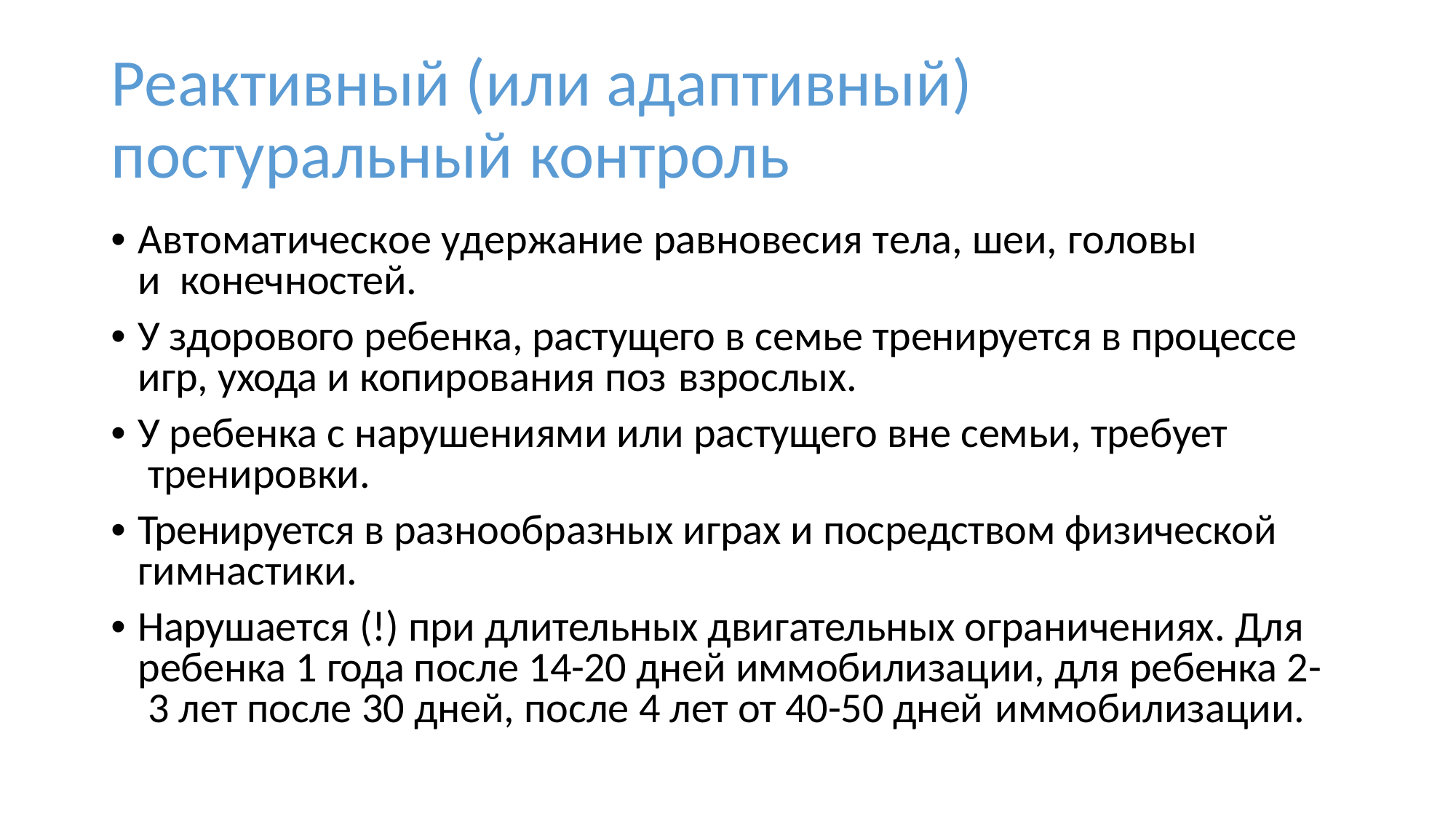

# Реактивный (или адаптивный)  постуральный контроль
• Автоматическое удержание равновесия тела, шеи, головы	и  конечностей.
• У здорового ребенка, растущего в семье тренируется в процессе  игр, ухода и копирования поз взрослых.
• У ребенка с нарушениями или растущего вне семьи, требует  тренировки.
• Тренируется в разнообразных играх и посредством физической  гимнастики.
• Нарушается (!) при длительных двигательных ограничениях. Для  ребенка 1 года после 14-20 дней иммобилизации, для ребенка 2-  3 лет после 30 дней, после 4 лет от 40-50 дней иммобилизации.